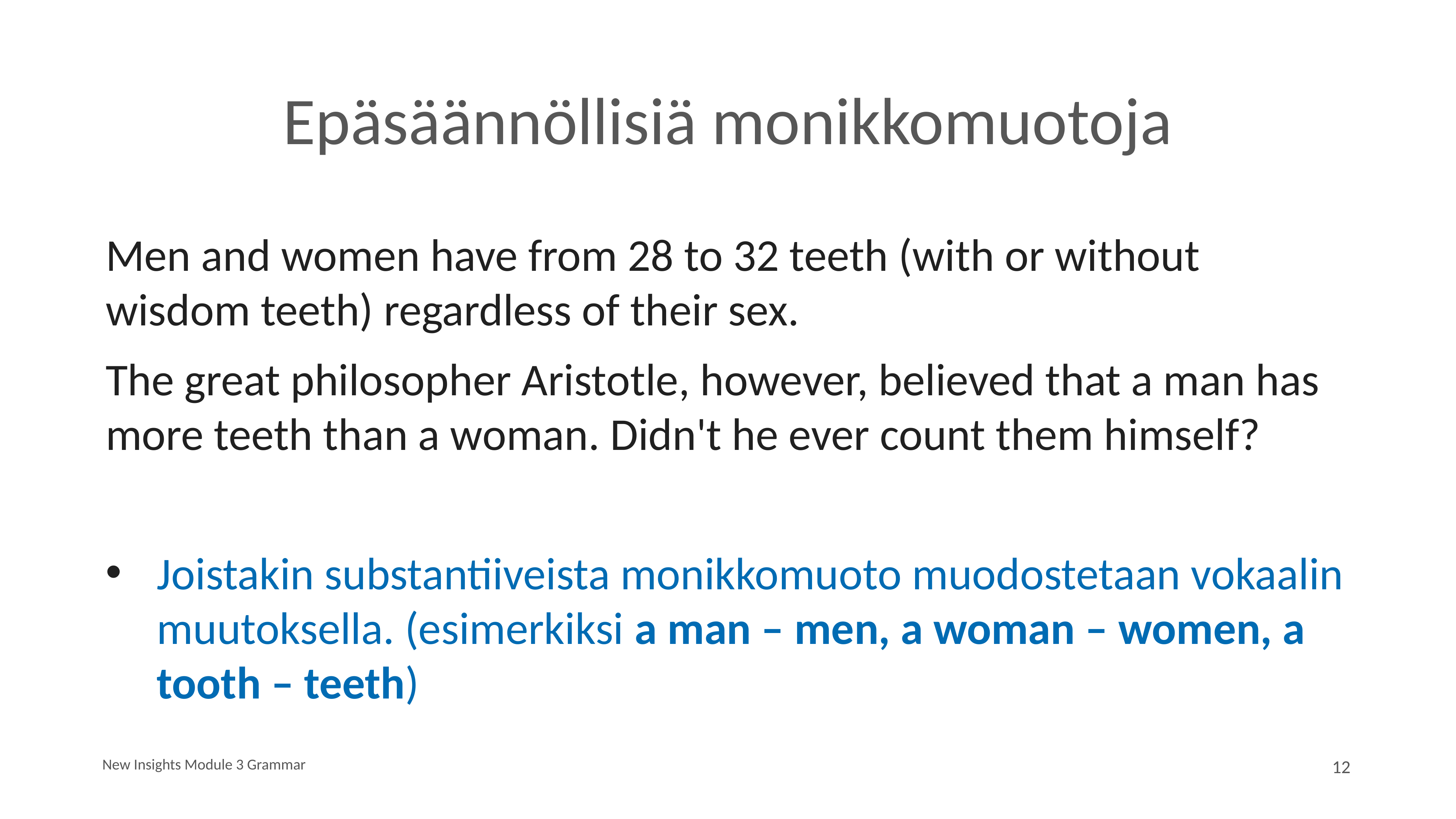

# Epäsäännöllisiä monikkomuotoja
Men and women have from 28 to 32 teeth (with or without wisdom teeth) regardless of their sex.
The great philosopher Aristotle, however, believed that a man has more teeth than a woman. Didn't he ever count them himself?

Joistakin substantiiveista monikkomuoto muodostetaan vokaalin muutoksella. (esimerkiksi a man – men, a woman – women, a tooth – teeth)
New Insights Module 3 Grammar
12